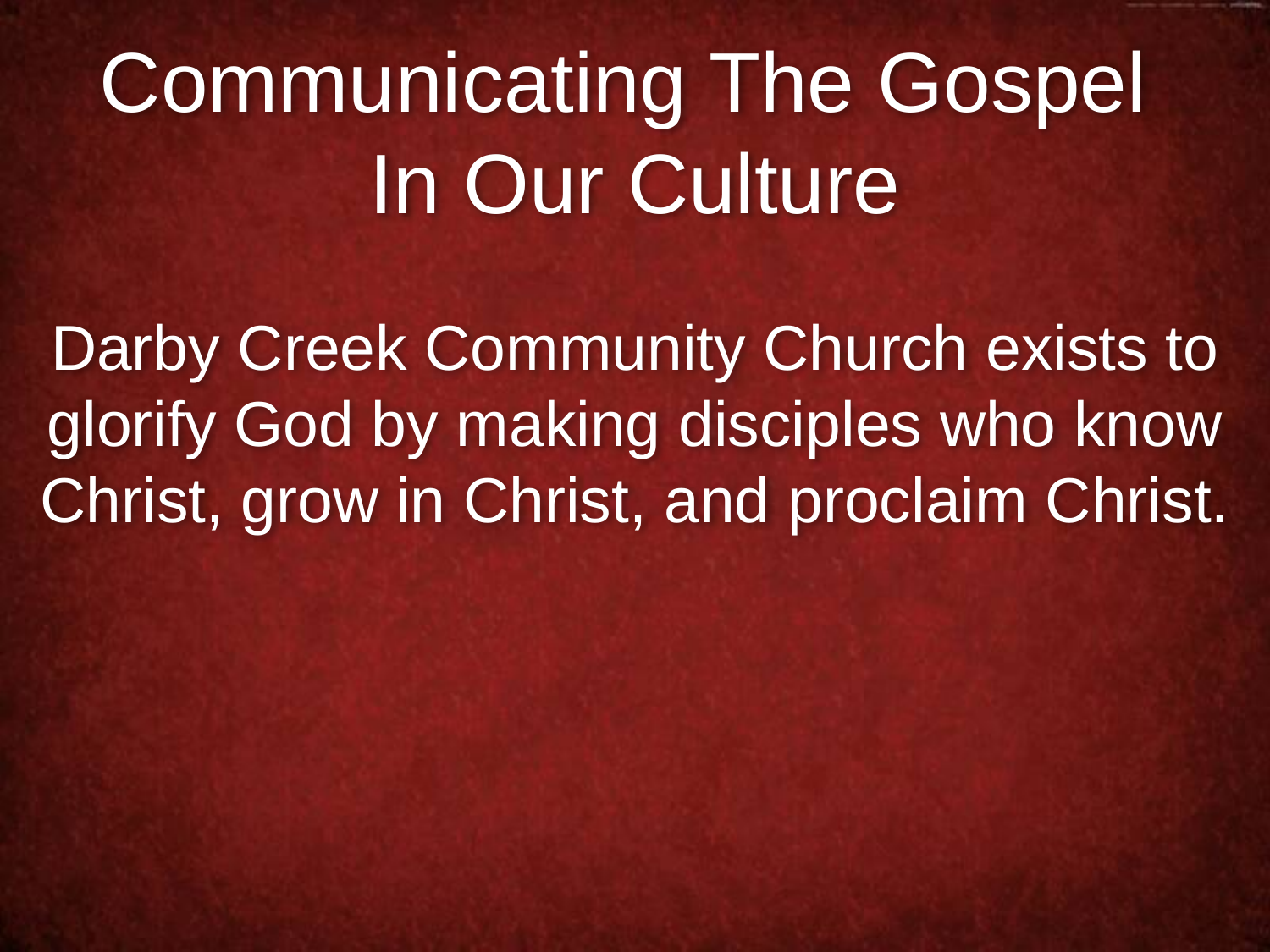

Communicating The Gospel
In Our Culture

Darby Creek Community Church exists to glorify God by making disciples who know Christ, grow in Christ, and proclaim Christ.